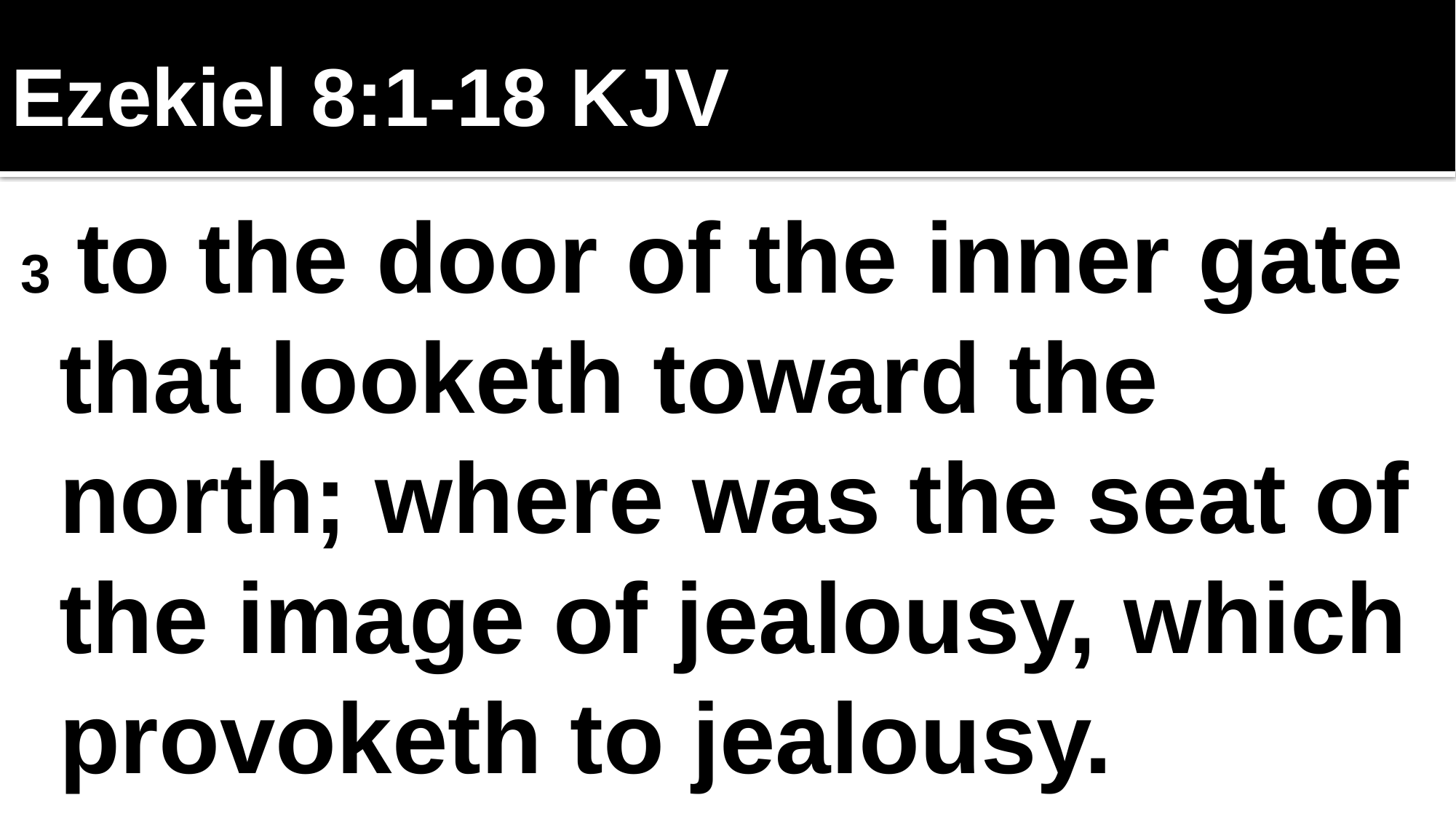

# Ezekiel 8:1-18 KJV
3 to the door of the inner gate that looketh toward the north; where was the seat of the image of jealousy, which provoketh to jealousy.